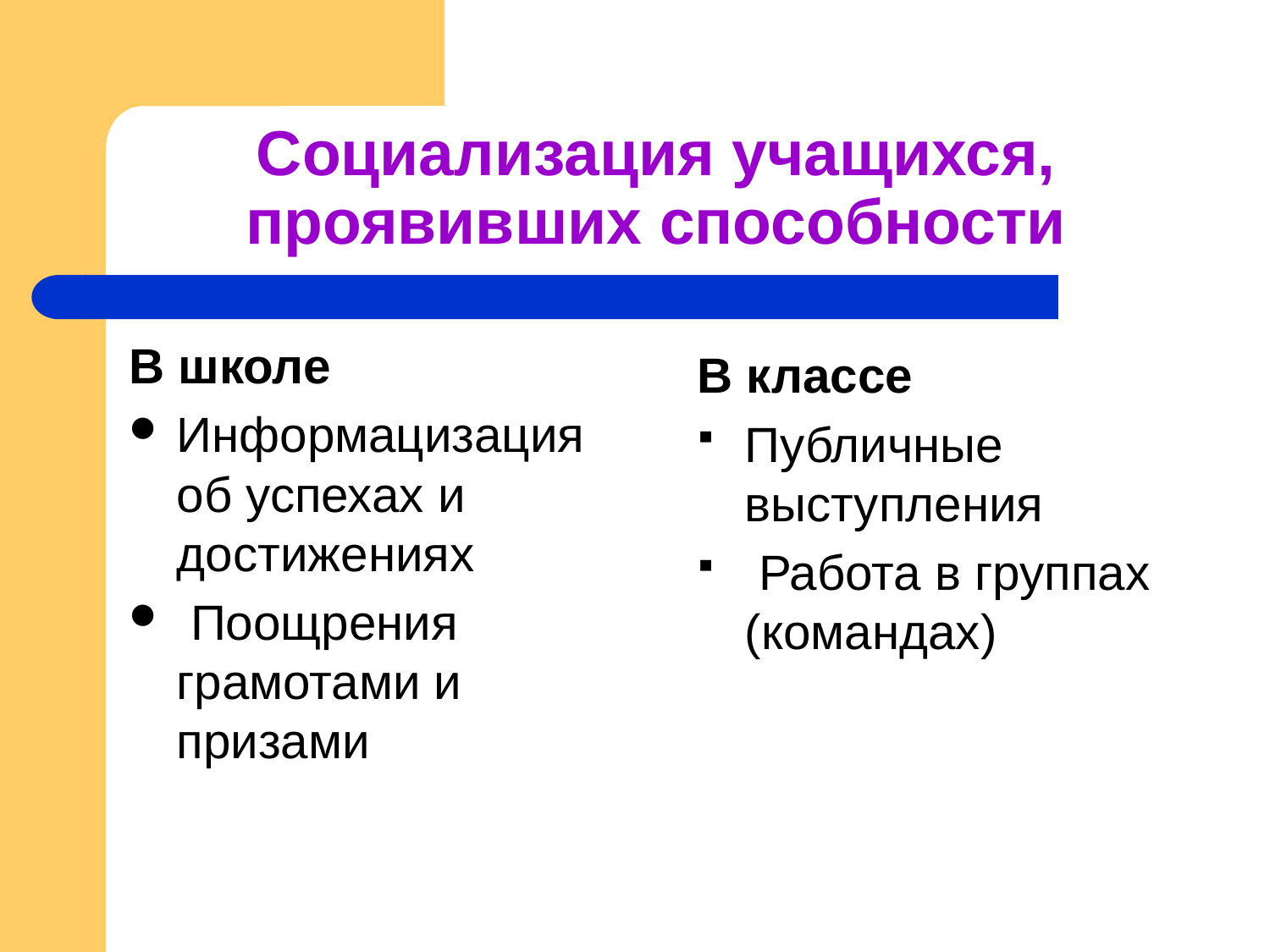

# Социализация учащихся, проявивших способности
В школе
Информацизация об успехах и достижениях
 Поощрения грамотами и призами

В классе
Публичные выступления
 Работа в группах (командах)